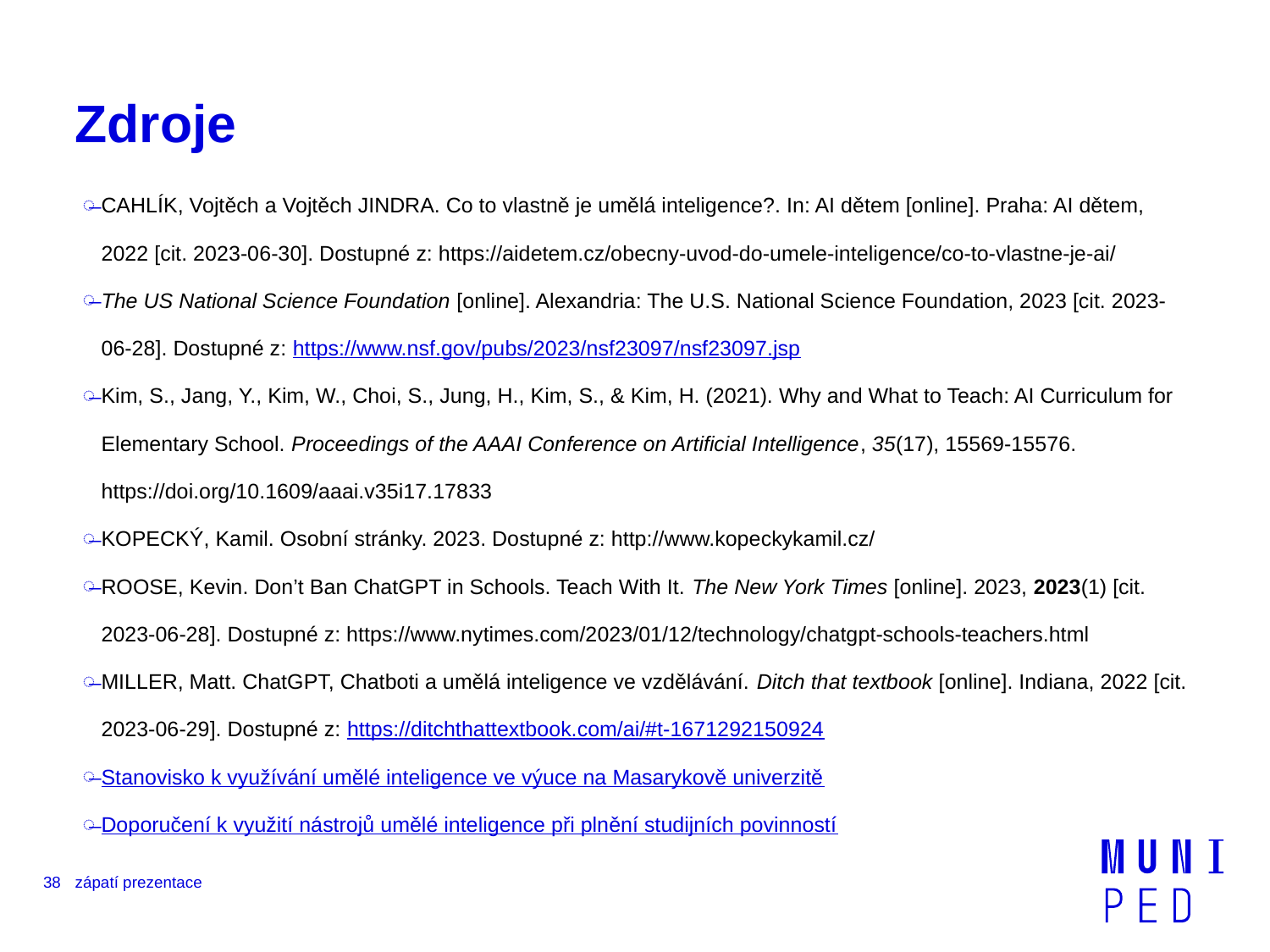

# Zdroje
CAHLÍK, Vojtěch a Vojtěch JINDRA. Co to vlastně je umělá inteligence?. In: AI dětem [online]. Praha: AI dětem, 2022 [cit. 2023-06-30]. Dostupné z: https://aidetem.cz/obecny-uvod-do-umele-inteligence/co-to-vlastne-je-ai/
The US National Science Foundation [online]. Alexandria: The U.S. National Science Foundation, 2023 [cit. 2023-06-28]. Dostupné z: https://www.nsf.gov/pubs/2023/nsf23097/nsf23097.jsp
Kim, S., Jang, Y., Kim, W., Choi, S., Jung, H., Kim, S., & Kim, H. (2021). Why and What to Teach: AI Curriculum for Elementary School. Proceedings of the AAAI Conference on Artificial Intelligence, 35(17), 15569-15576. https://doi.org/10.1609/aaai.v35i17.17833
KOPECKÝ, Kamil. Osobní stránky. 2023. Dostupné z: http://www.kopeckykamil.cz/
ROOSE, Kevin. Don’t Ban ChatGPT in Schools. Teach With It. The New York Times [online]. 2023, 2023(1) [cit. 2023-06-28]. Dostupné z: https://www.nytimes.com/2023/01/12/technology/chatgpt-schools-teachers.html
MILLER, Matt. ChatGPT, Chatboti a umělá inteligence ve vzdělávání. Ditch that textbook [online]. Indiana, 2022 [cit. 2023-06-29]. Dostupné z: https://ditchthattextbook.com/ai/#t-1671292150924
Stanovisko k využívání umělé inteligence ve výuce na Masarykově univerzitě
Doporučení k využití nástrojů umělé inteligence při plnění studijních povinností

38
zápatí prezentace